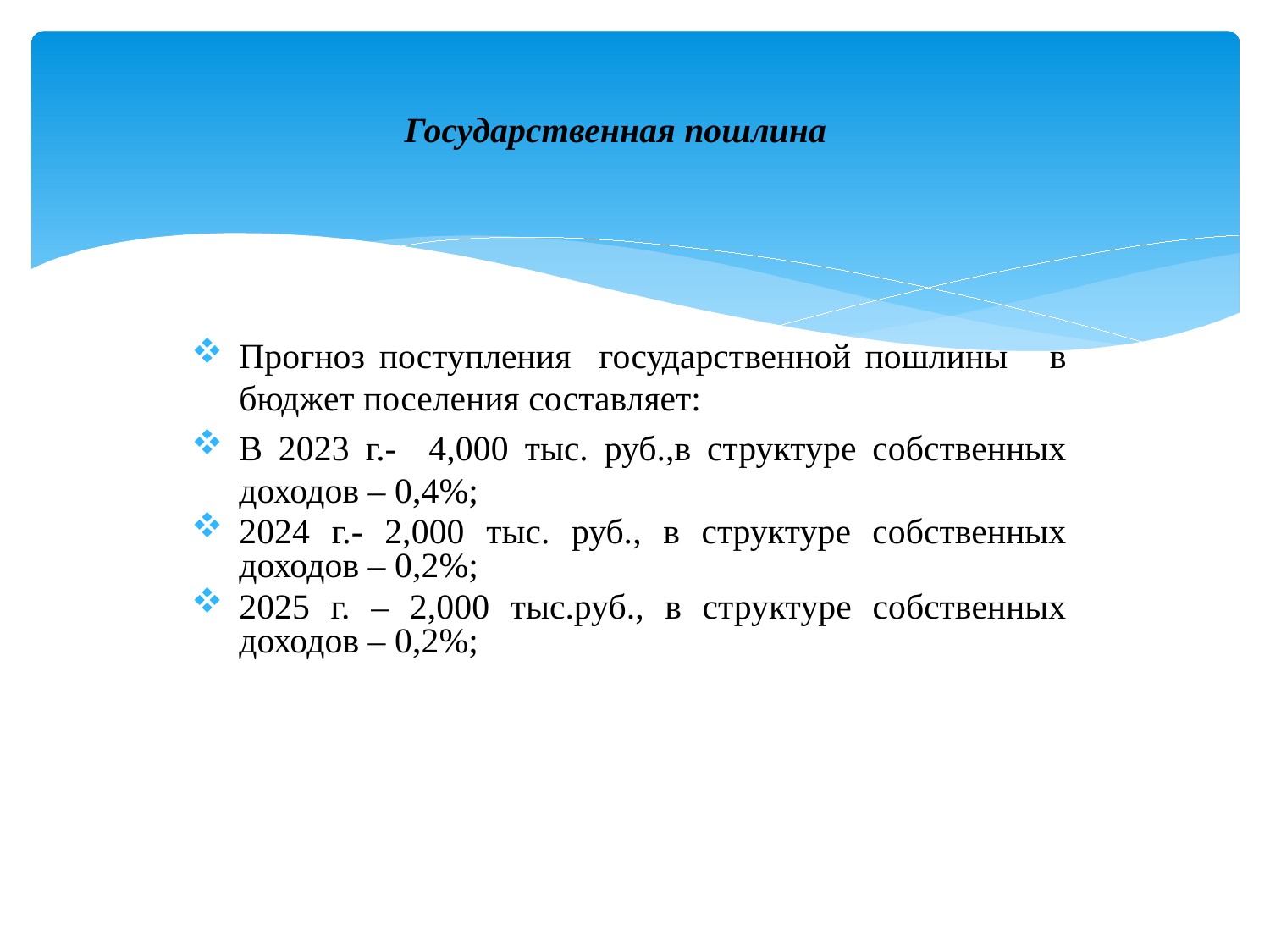

Государственная пошлина
Прогноз поступления  государственной пошлины   в бюджет поселения составляет:
В 2023 г.-  4,000 тыс. руб.,в структуре собственных доходов – 0,4%;
2024 г.- 2,000 тыс. руб., в структуре собственных доходов – 0,2%;
2025 г. – 2,000 тыс.руб., в структуре собственных доходов – 0,2%;